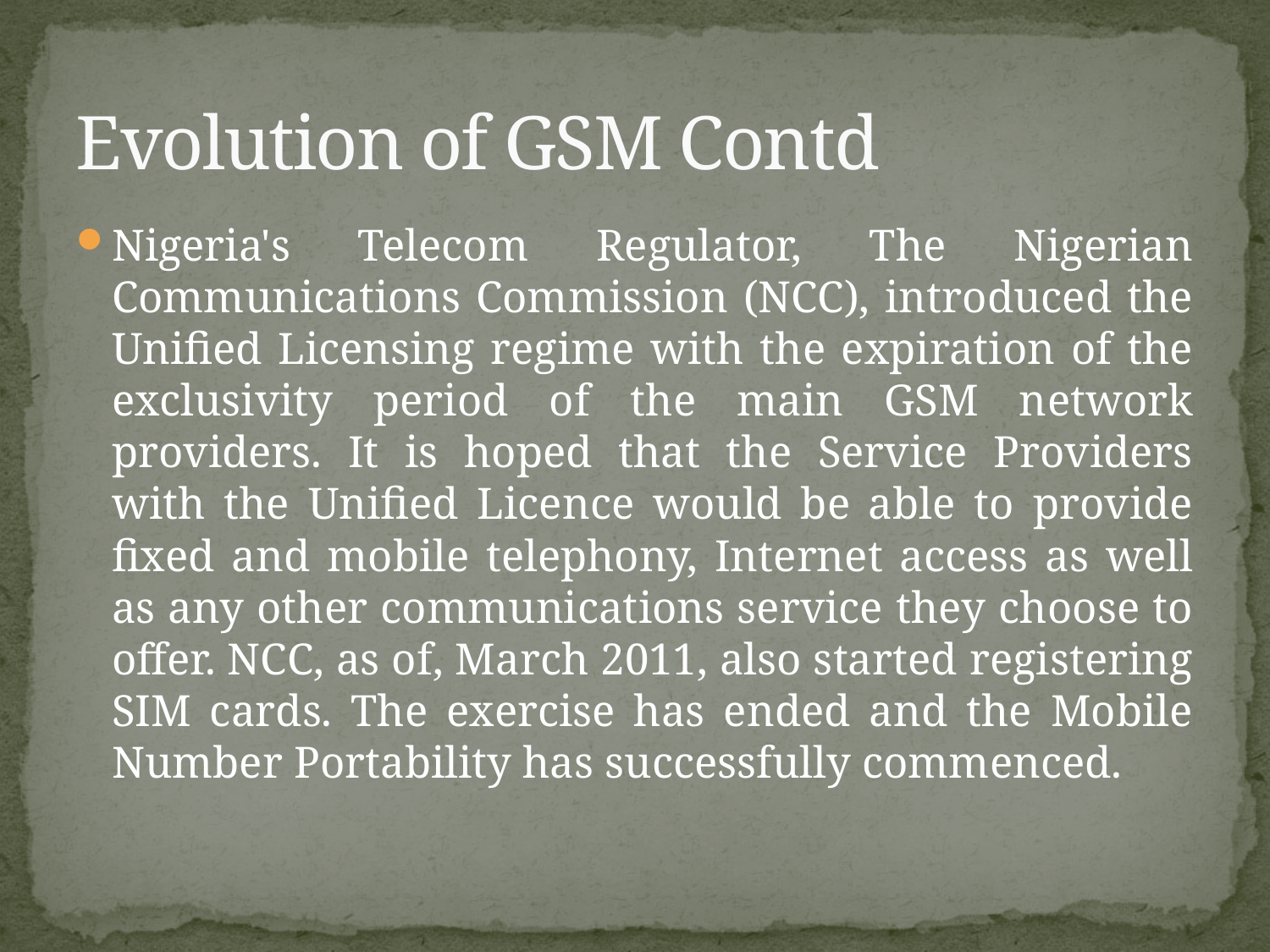

# Evolution of GSM Contd
Nigeria's Telecom Regulator, The Nigerian Communications Commission (NCC), introduced the Unified Licensing regime with the expiration of the exclusivity period of the main GSM network providers. It is hoped that the Service Providers with the Unified Licence would be able to provide fixed and mobile telephony, Internet access as well as any other communications service they choose to offer. NCC, as of, March 2011, also started registering SIM cards. The exercise has ended and the Mobile Number Portability has successfully commenced.